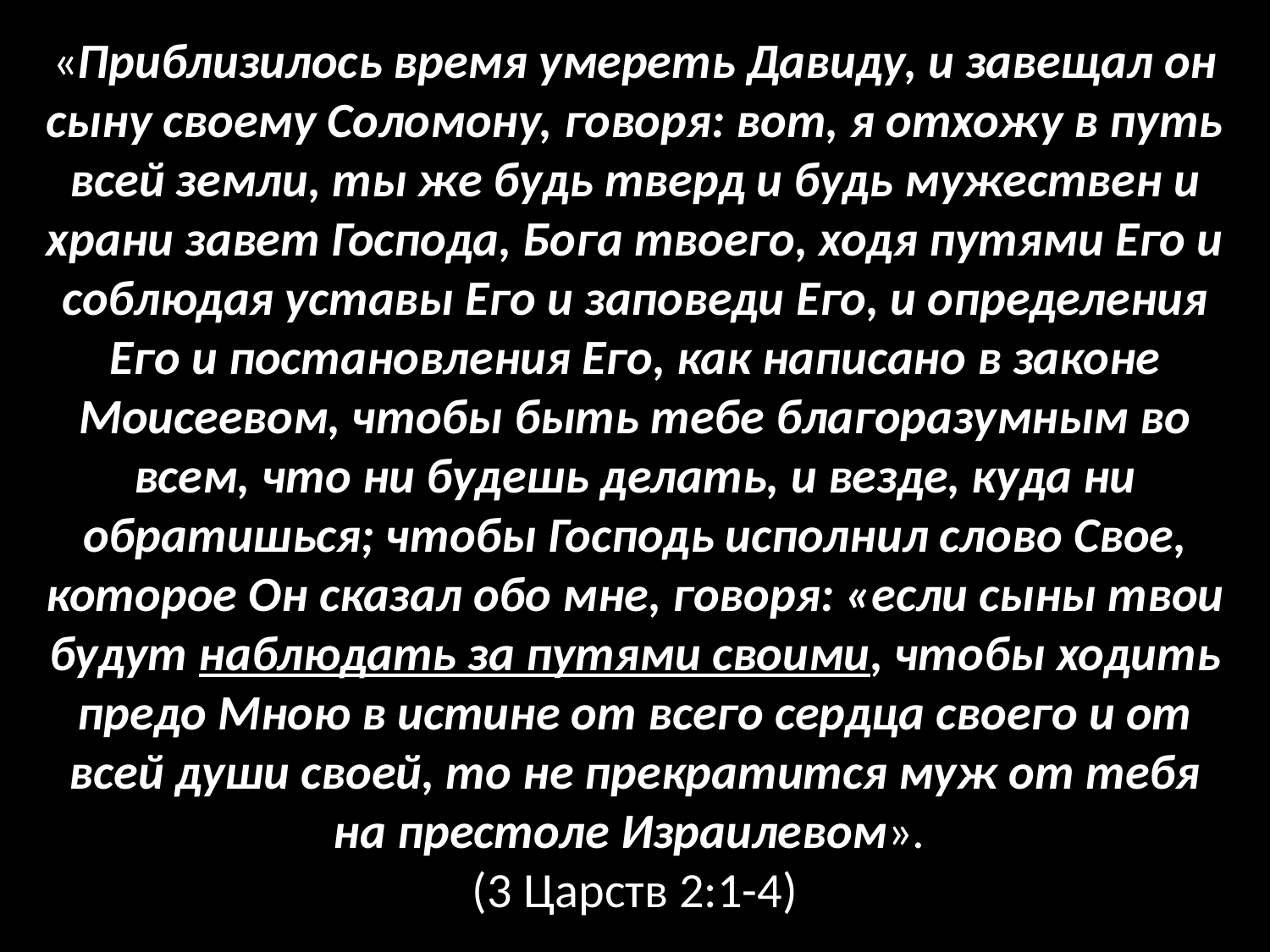

«Приблизилось время умереть Давиду, и завещал он сыну своему Соломону, говоря: вот, я отхожу в путь всей земли, ты же будь тверд и будь мужествен и храни завет Господа, Бога твоего, ходя путями Его и соблюдая уставы Его и заповеди Его, и определения Его и постановления Его, как написано в законе Моисеевом, чтобы быть тебе благоразумным во всем, что ни будешь делать, и везде, куда ни обратишься; чтобы Господь исполнил слово Свое, которое Он сказал обо мне, говоря: «если сыны твои будут наблюдать за путями своими, чтобы ходить предо Мною в истине от всего сердца своего и от всей души своей, то не прекратится муж от тебя на престоле Израилевом».
(3 Царств 2:1-4)